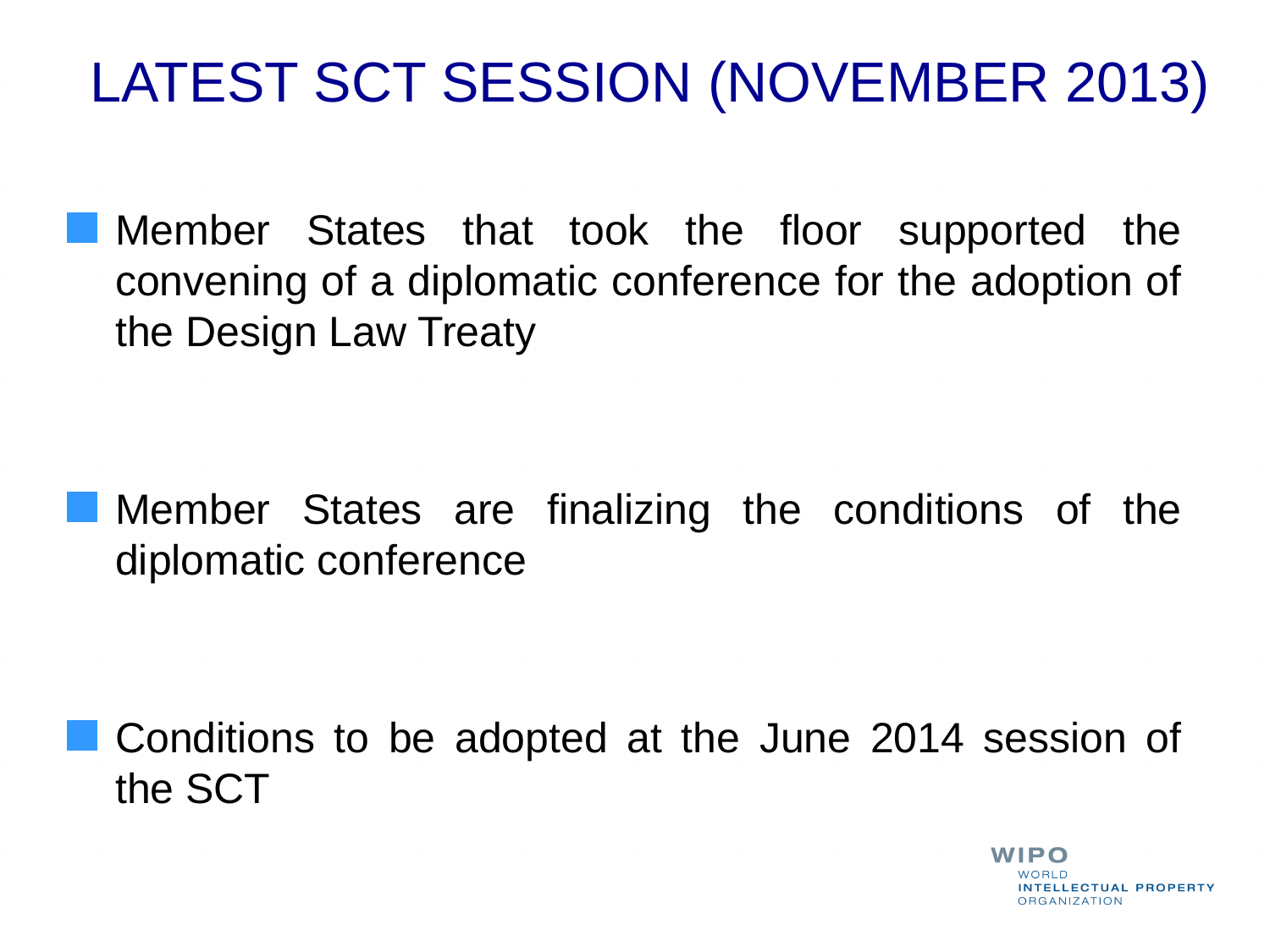

LATEST SCT SESSION (NOVEMBER 2013)
Member States that took the floor supported the convening of a diplomatic conference for the adoption of the Design Law Treaty

Member States are finalizing the conditions of the diplomatic conference

Conditions to be adopted at the June 2014 session of the SCT